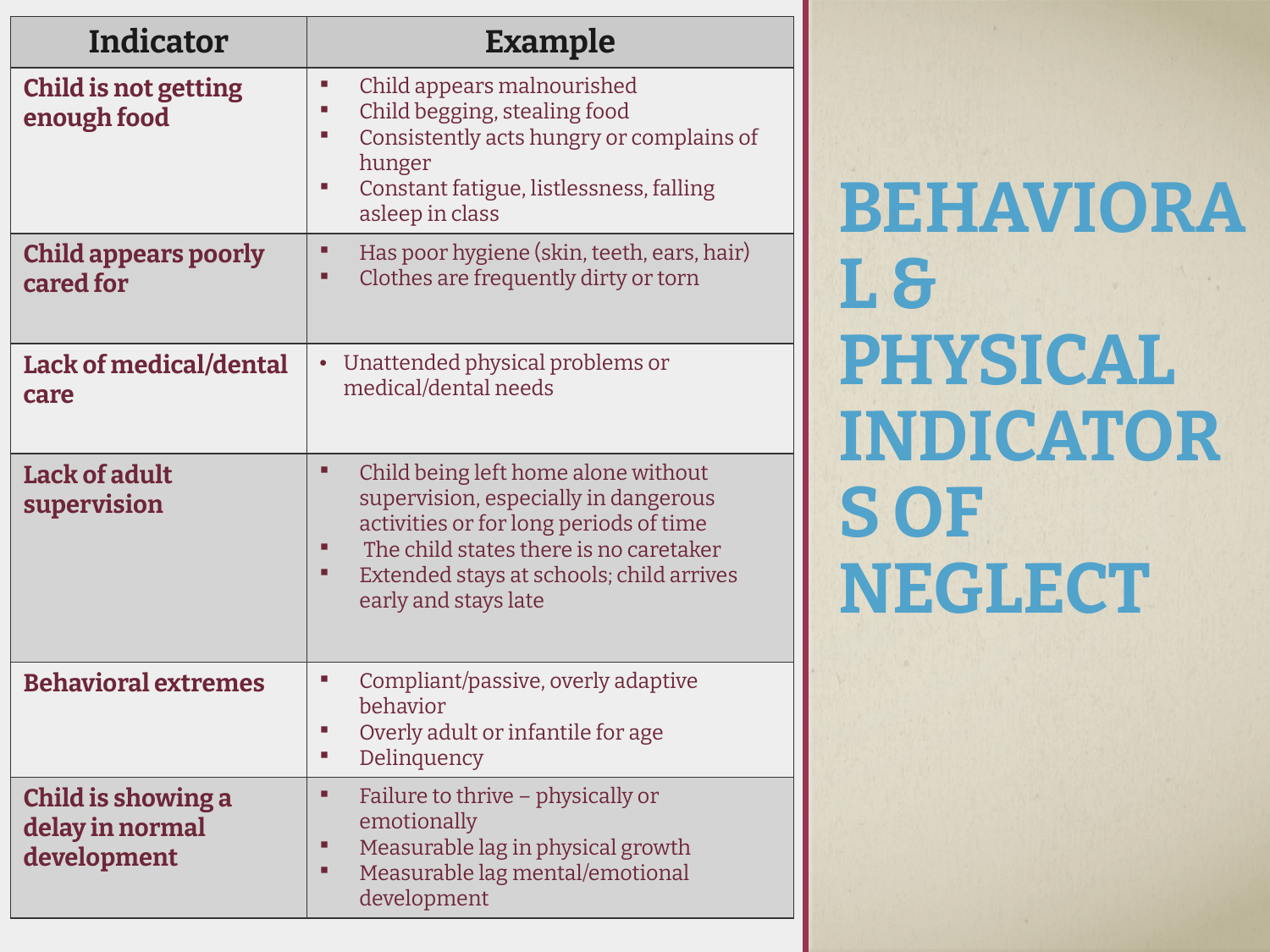

| Indicator | Example |
| --- | --- |
| Child is not getting enough food | Child appears malnourished Child begging, stealing food Consistently acts hungry or complains of hunger Constant fatigue, listlessness, falling asleep in class |
| Child appears poorly cared for | Has poor hygiene (skin, teeth, ears, hair) Clothes are frequently dirty or torn |
| Lack of medical/dental care | Unattended physical problems or medical/dental needs |
| Lack of adult supervision | Child being left home alone without supervision, especially in dangerous activities or for long periods of time The child states there is no caretaker Extended stays at schools; child arrives early and stays late |
| Behavioral extremes | Compliant/passive, overly adaptive behavior Overly adult or infantile for age Delinquency |
| Child is showing a delay in normal development | Failure to thrive – physically or emotionally Measurable lag in physical growth Measurable lag mental/emotional development |
# Behavioral & Physical Indicators Of Neglect